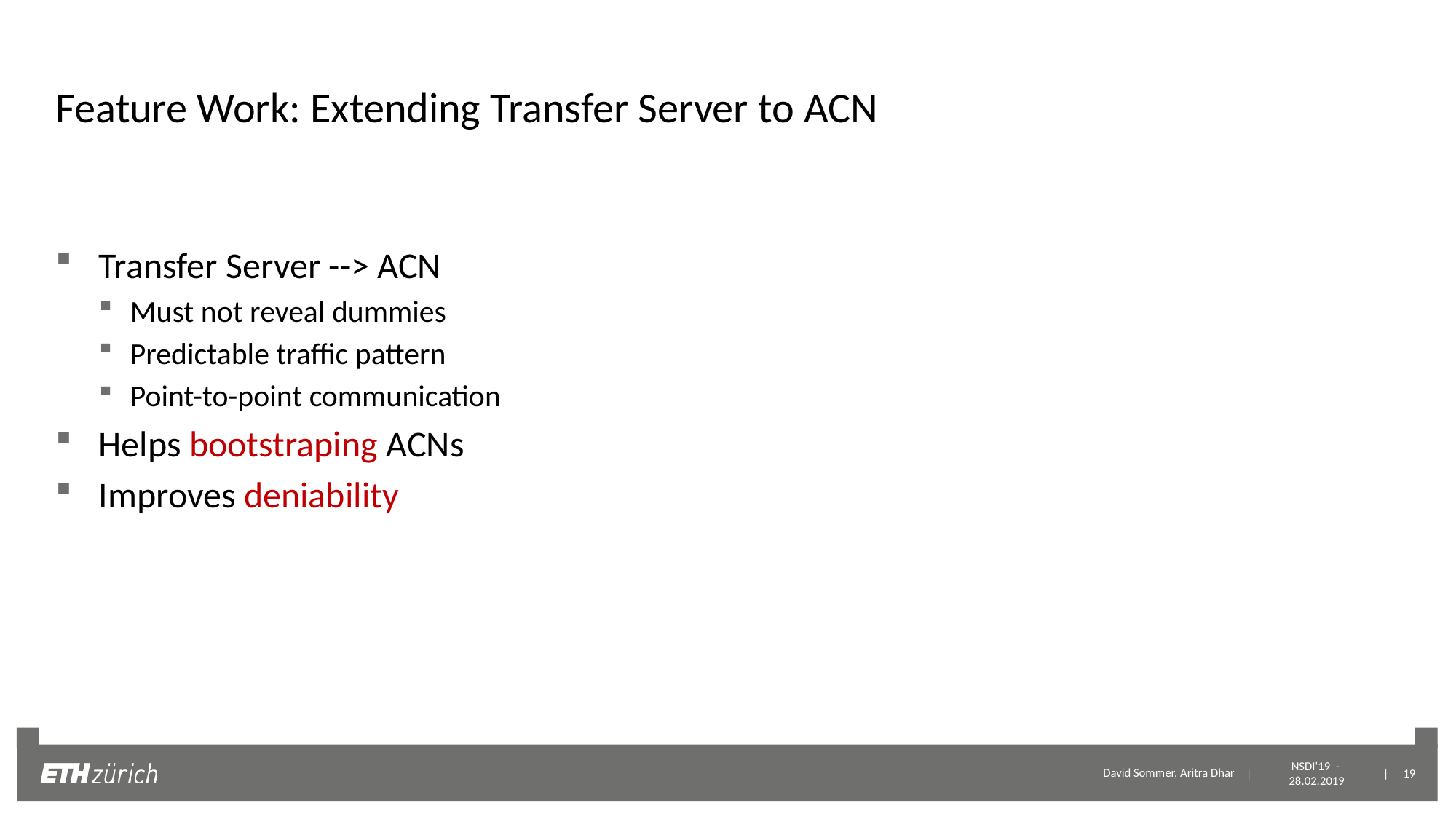

# Feature Work: Extending Transfer Server to ACN
Transfer Server --> ACN
Must not reveal dummies
Predictable traffic pattern
Point-to-point communication
Helps bootstraping ACNs
Improves deniability
David Sommer, Aritra Dhar
NSDI'19  -  28.02.2019
19